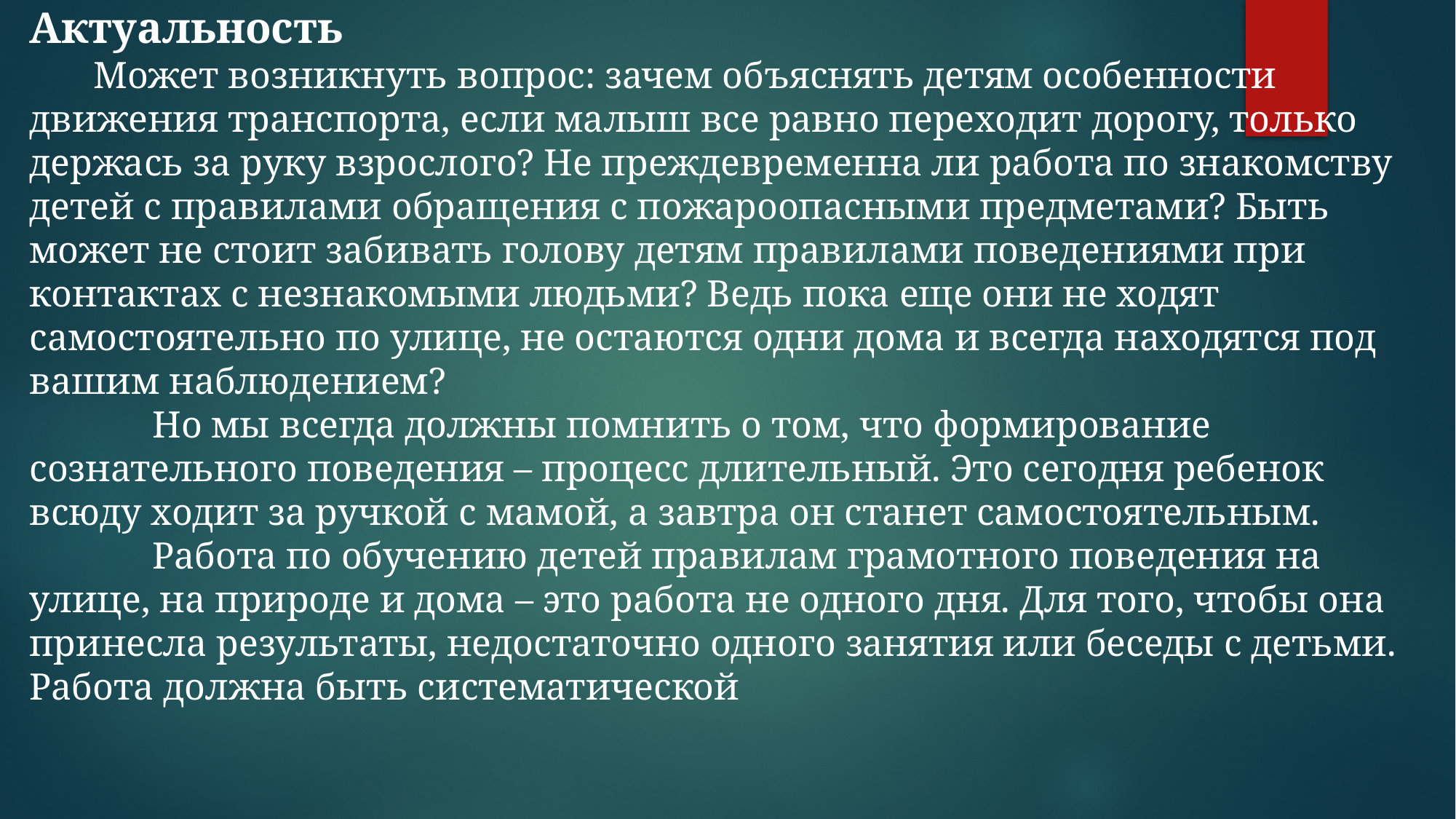

# Актуальность Может возникнуть вопрос: зачем объяснять детям особенности движения транспорта, если малыш все равно переходит дорогу, только держась за руку взрослого? Не преждевременна ли работа по знакомству детей с правилами обращения с пожароопасными предметами? Быть может не стоит забивать голову детям правилами поведениями при контактах с незнакомыми людьми? Ведь пока еще они не ходят самостоятельно по улице, не остаются одни дома и всегда находятся под вашим наблюдением? Но мы всегда должны помнить о том, что формирование сознательного поведения – процесс длительный. Это сегодня ребенок всюду ходит за ручкой с мамой, а завтра он станет самостоятельным. Работа по обучению детей правилам грамотного поведения на улице, на природе и дома – это работа не одного дня. Для того, чтобы она принесла результаты, недостаточно одного занятия или беседы с детьми. Работа должна быть систематической